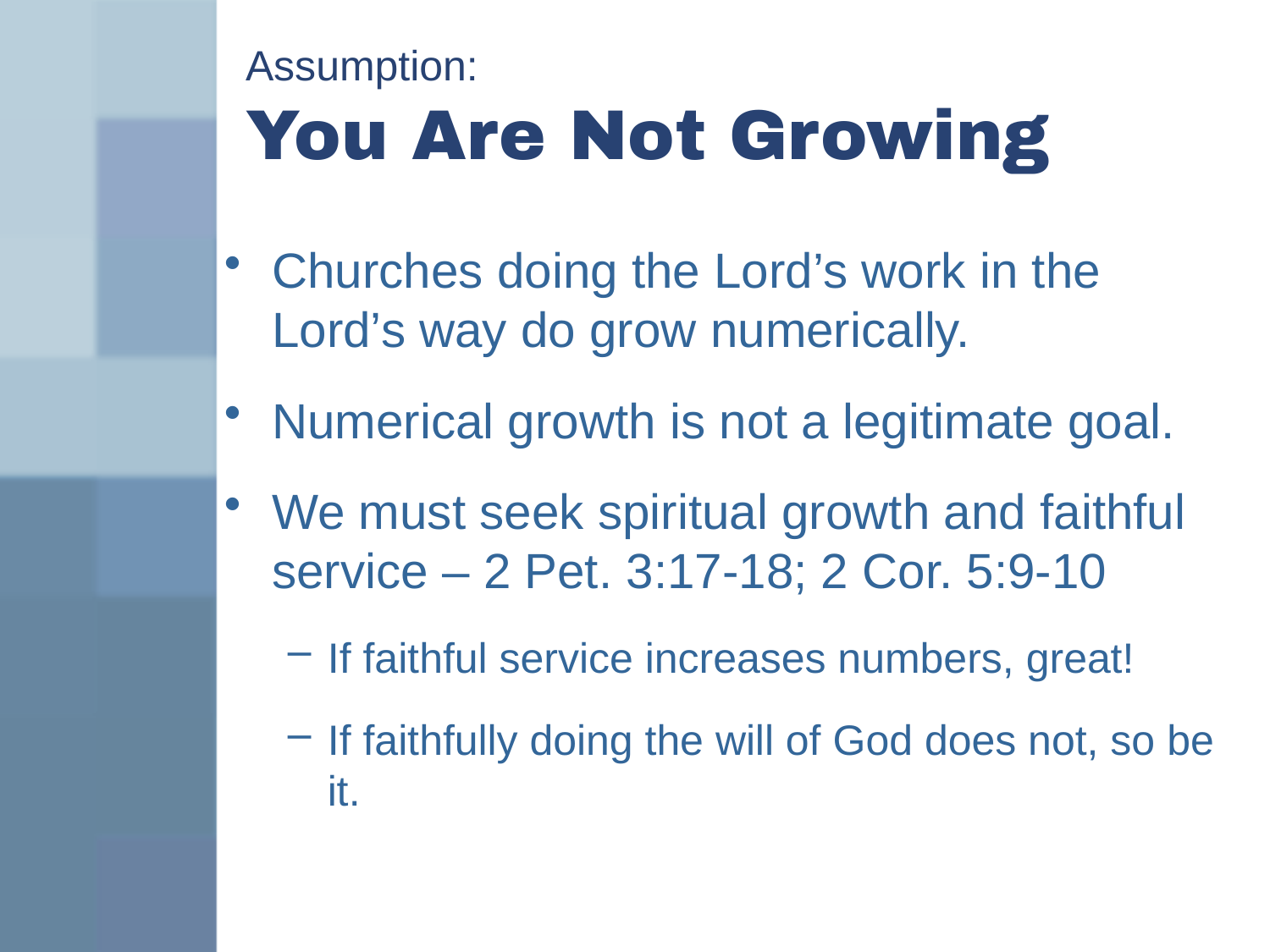

# Assumption: You Are Not Growing
Churches doing the Lord’s work in the Lord’s way do grow numerically.
Numerical growth is not a legitimate goal.
We must seek spiritual growth and faithful service – 2 Pet. 3:17-18; 2 Cor. 5:9-10
If faithful service increases numbers, great!
If faithfully doing the will of God does not, so be it.